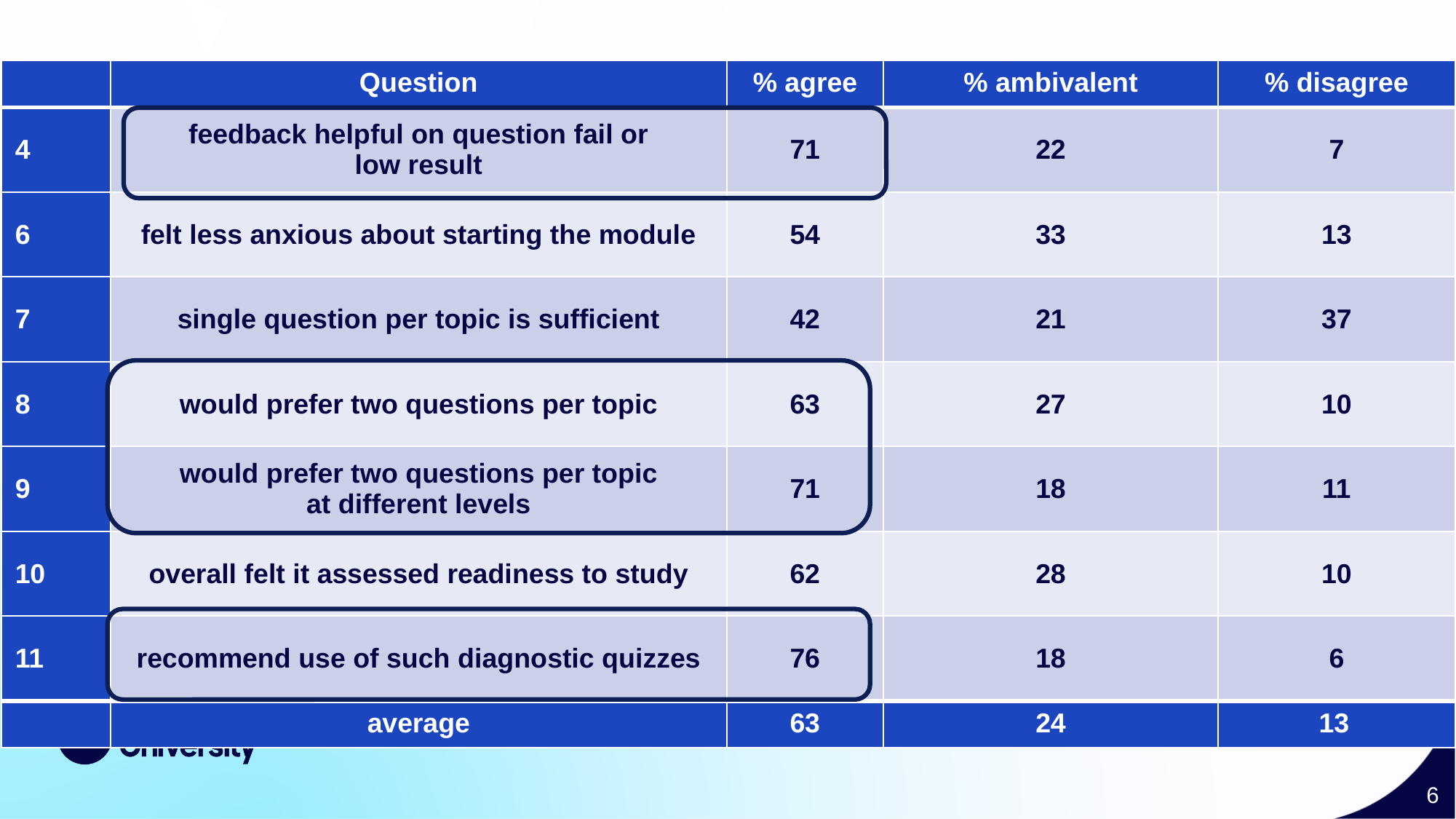

Student survey
| ​ | Question​ | % agree​ | % ambivalent​ | % disagree​ |
| --- | --- | --- | --- | --- |
| 4​ | feedback helpful on question fail or low result​ | 71​ | 22​ | 7​ |
| 6​ | felt less anxious about starting the module​ | 54​ | 33​ | 13​ |
| 7​ | single question per topic is sufficient​ | 42​ | 21​ | 37​ |
| 8​ | would prefer two questions per topic​ | 63​ | 27​ | 10​ |
| 9​ | would prefer two questions per topic at different levels​ | 71​ | 18​ | 11​ |
| 10​ | overall felt it assessed readiness to study​ | 62​ | 28​ | 10​ |
| 11​ | recommend use of such diagnostic quizzes​ | 76​ | 18​ | 6​ |
| ​ | average​ | 63​ | 24​ | 13 ​ |

The online survey received 74 responses​

Results discussed should be considered in conjunction with the knowledge that:​

many respondents (56%) took the quiz after registering for the module, 7% of these took it after the module had started. ​

38% of respondents took the quiz before registration, ​

The remaining 15% could not remember when they took it.​